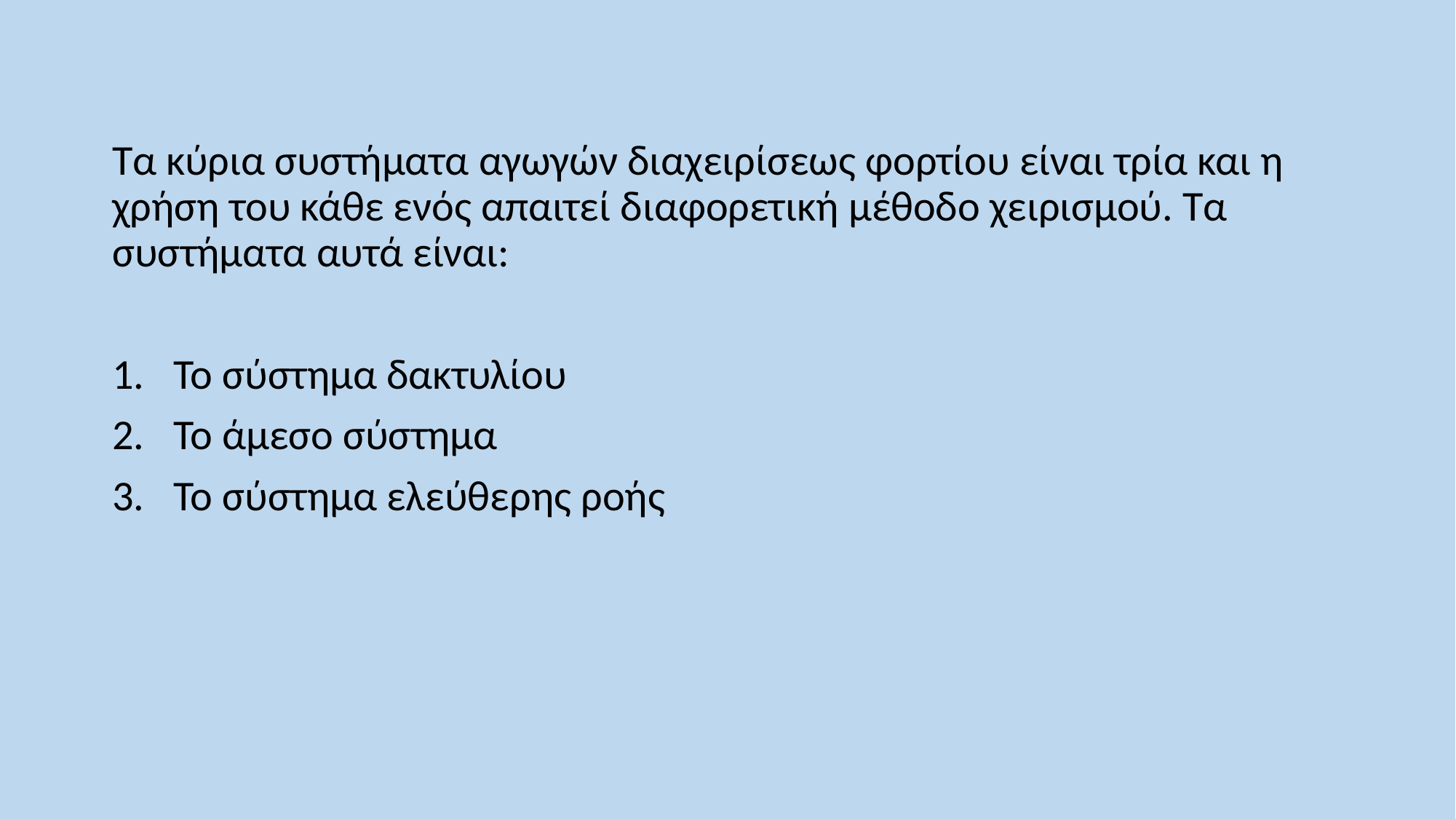

Τα κύρια συστήματα αγωγών διαχειρίσεως φορτίου είναι τρία και η χρήση του κάθε ενός απαιτεί διαφορετική μέθοδο χειρισμού. Τα συστήματα αυτά είναι:

Το σύστημα δακτυλίου
Το άμεσο σύστημα
Το σύστημα ελεύθερης ροής